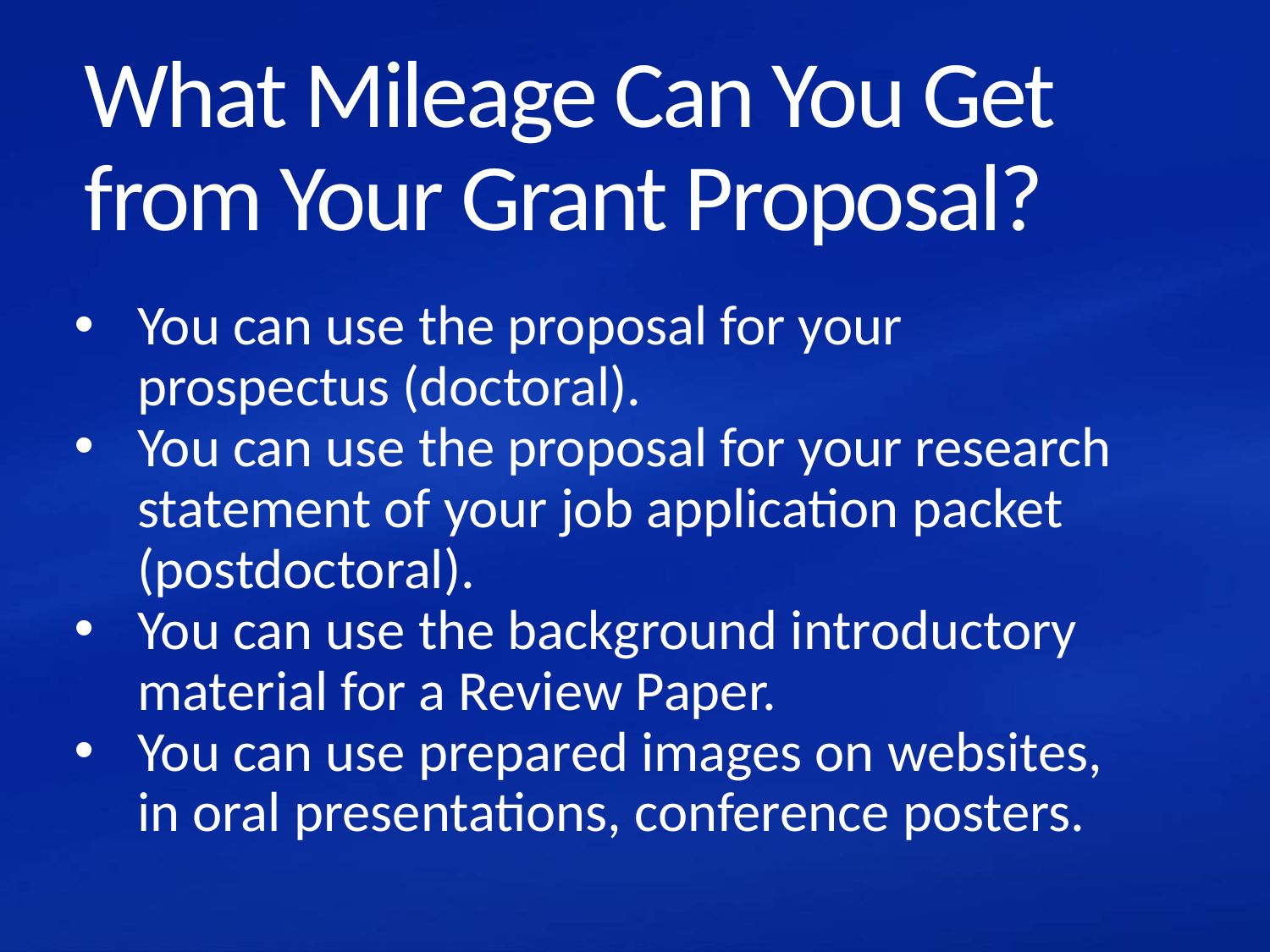

# What Mileage Can You Get from Your Grant Proposal?
You can use the proposal for your prospectus (doctoral).
You can use the proposal for your research statement of your job application packet (postdoctoral).
You can use the background introductory material for a Review Paper.
You can use prepared images on websites, in oral presentations, conference posters.